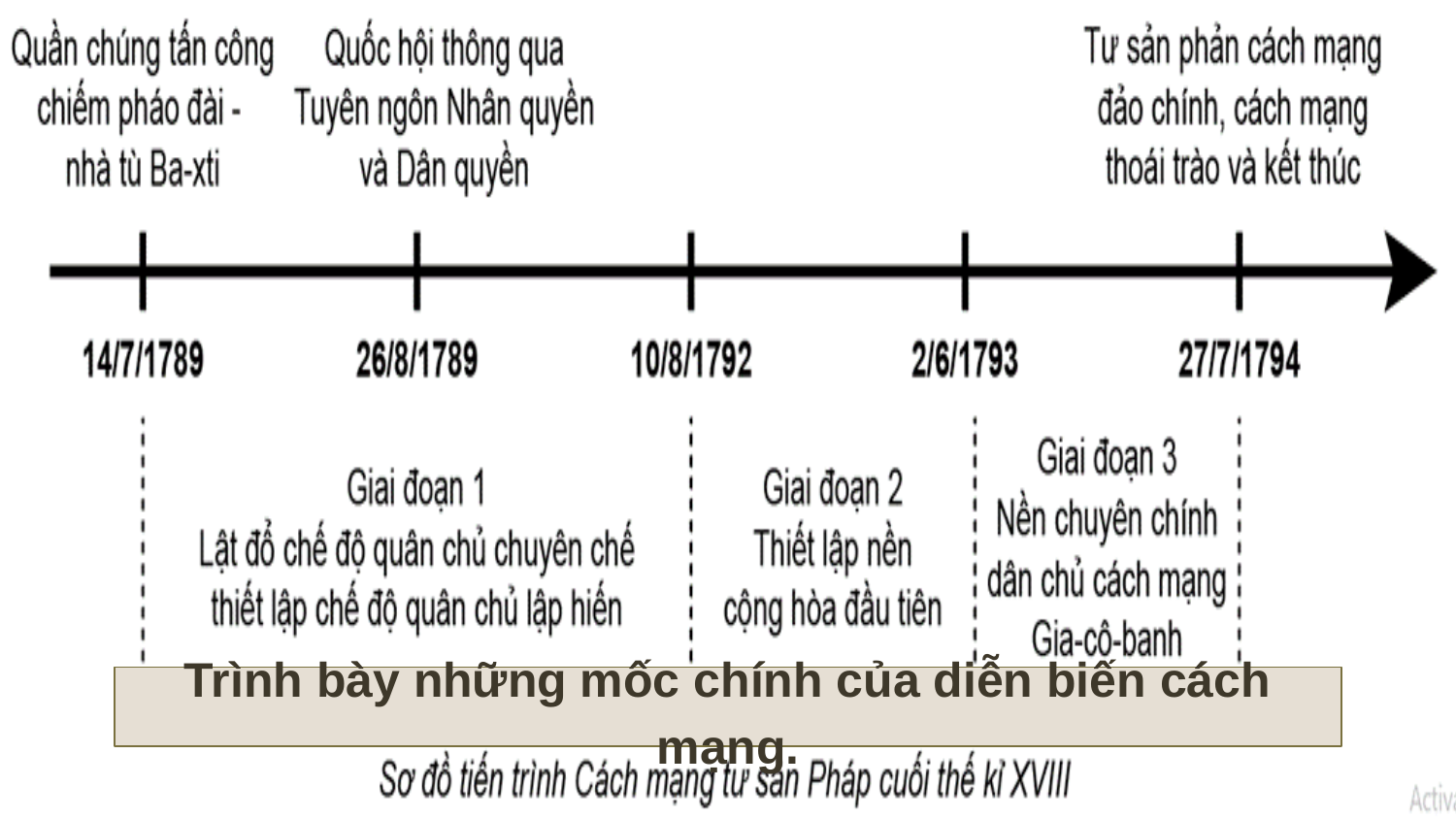

# Trình bày những mốc chính của diễn biến cách mạng.